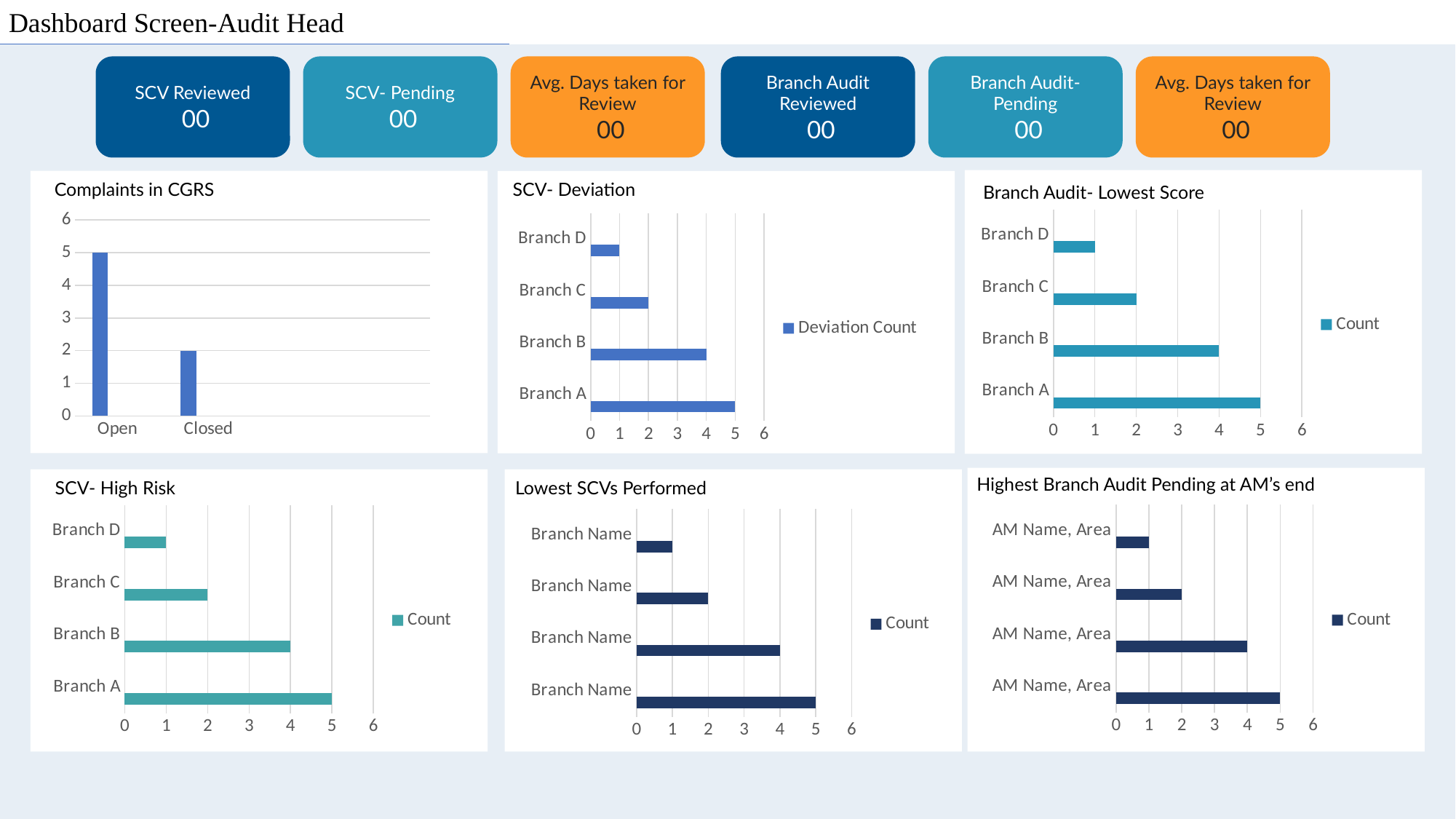

Dashboard Screen-Audit Head

SCV- Pending
 00
Avg. Days taken for Review
 00
Branch Audit- Pending
 00
Avg. Days taken for Review
 00
SCV Reviewed
 00
Branch Audit Reviewed
 00

SCV- Deviation
Complaints in CGRS
Branch Audit- Lowest Score

### Chart

| Category | Count | Column1 | Column2 |
|---|---|---|---|
| Branch A | 5.0 | None | None |
| Branch B | 4.0 | None | None |
| Branch C | 2.0 | None | None |
| Branch D | 1.0 | None | None |

### Chart

| Category | Series 1 | Column1 | Column2 |
|---|---|---|---|
| Open  | 5.0 | None | None |
| Closed | 2.0 | None | None |

### Chart

| Category | Deviation Count | Column1 | Column2 |
|---|---|---|---|
| Branch A | 5.0 | None | None |
| Branch B | 4.0 | None | None |
| Branch C | 2.0 | None | None |
| Branch D | 1.0 | None | None |
Highest Branch Audit Pending at AM’s end

SCV- High Risk
Lowest SCVs Performed

### Chart

| Category | Count | Column1 | Column2 |
|---|---|---|---|
| AM Name, Area | 5.0 | None | None |
| AM Name, Area | 4.0 | None | None |
| AM Name, Area | 2.0 | None | None |
| AM Name, Area | 1.0 | None | None |

### Chart

| Category | Count | Column1 | Column2 |
|---|---|---|---|
| Branch A | 5.0 | None | None |
| Branch B | 4.0 | None | None |
| Branch C | 2.0 | None | None |
| Branch D | 1.0 | None | None |

### Chart

| Category | Count | Column1 | Column2 |
|---|---|---|---|
| Branch Name | 5.0 | None | None |
| Branch Name | 4.0 | None | None |
| Branch Name | 2.0 | None | None |
| Branch Name | 1.0 | None | None |